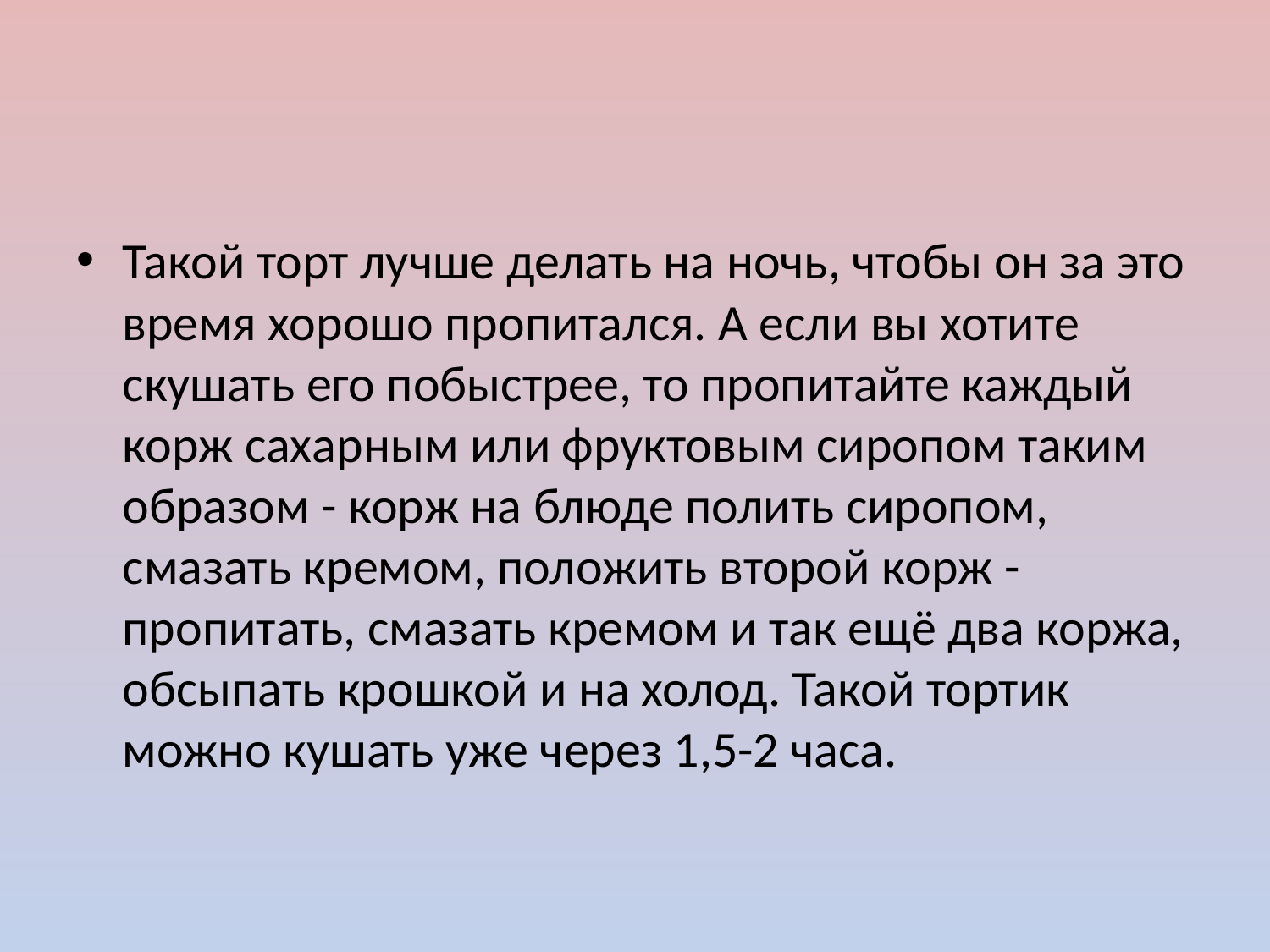

#
Такой торт лучше делать на ночь, чтобы он за это время хорошо пропитался. А если вы хотите скушать его побыстрее, то пропитайте каждый корж сахарным или фруктовым сиропом таким образом - корж на блюде полить сиропом, смазать кремом, положить второй корж - пропитать, смазать кремом и так ещё два коржа, обсыпать крошкой и на холод. Такой тортик можно кушать уже через 1,5-2 часа.